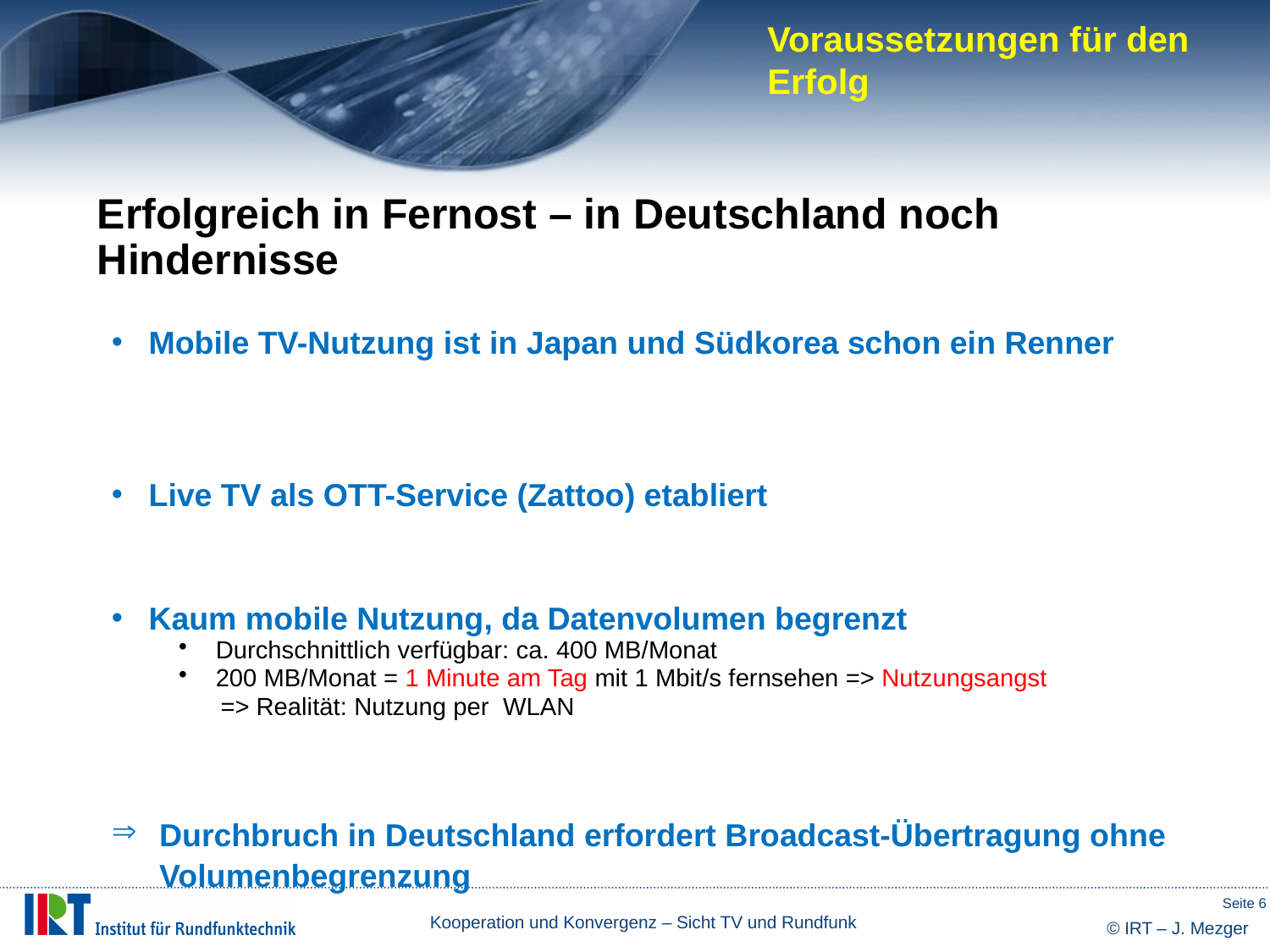

Voraussetzungen für den Erfolg
Erfolgreich in Fernost – in Deutschland noch Hindernisse

Mobile TV-Nutzung ist in Japan und Südkorea schon ein Renner

Live TV als OTT-Service (Zattoo) etabliert

Kaum mobile Nutzung, da Datenvolumen begrenzt
Durchschnittlich verfügbar: ca. 400 MB/Monat
200 MB/Monat = 1 Minute am Tag mit 1 Mbit/s fernsehen => Nutzungsangst
      => Realität: Nutzung per  WLAN

Durchbruch in Deutschland erfordert Broadcast-Übertragung ohne Volumenbegrenzung